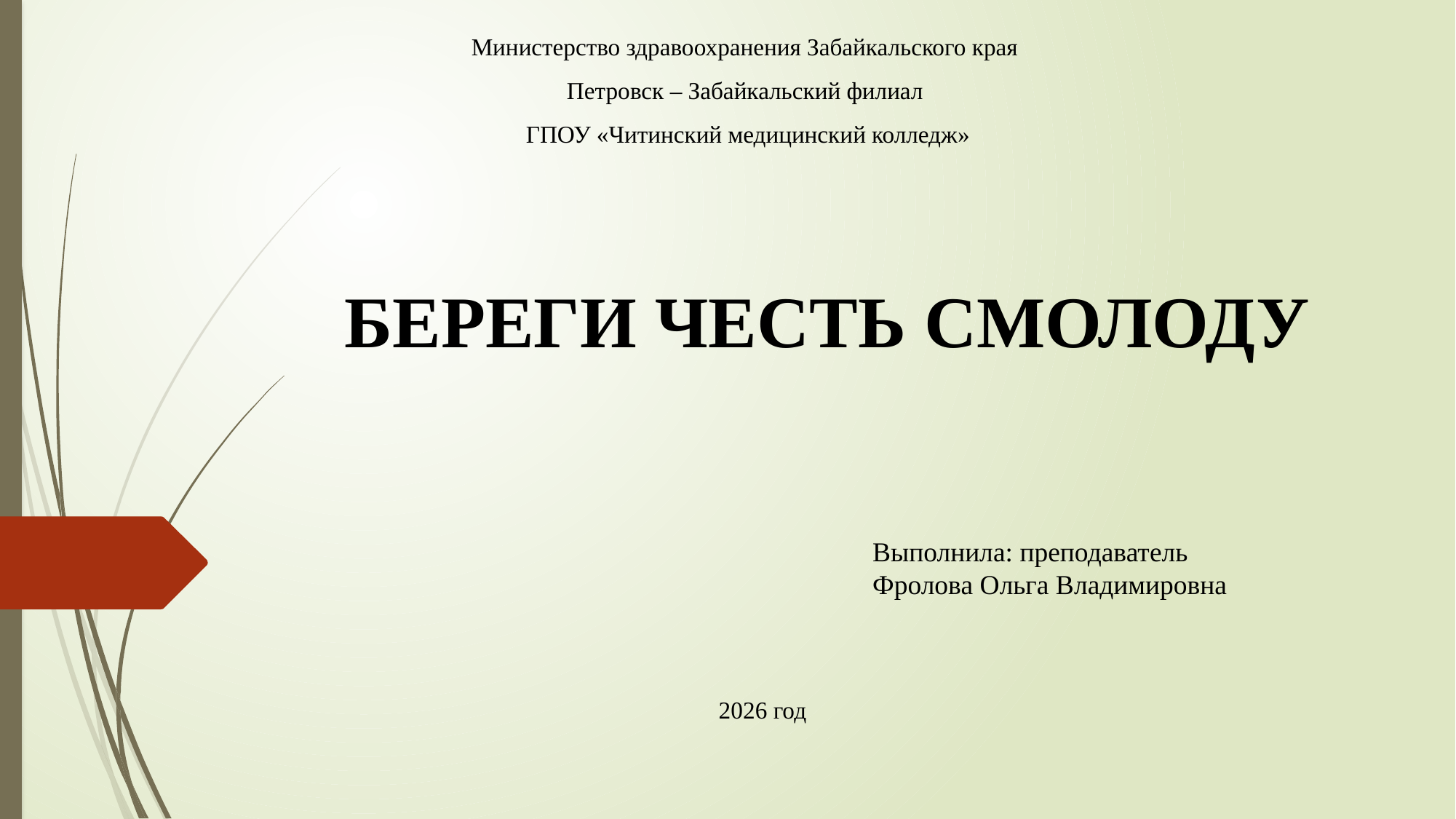

# Министерство здравоохранения Забайкальского края Петровск – Забайкальский филиал ГПОУ «Читинский медицинский колледж»
БЕРЕГИ ЧЕСТЬ СМОЛОДУ
Выполнила: преподаватель
Фролова Ольга Владимировна
2026 год